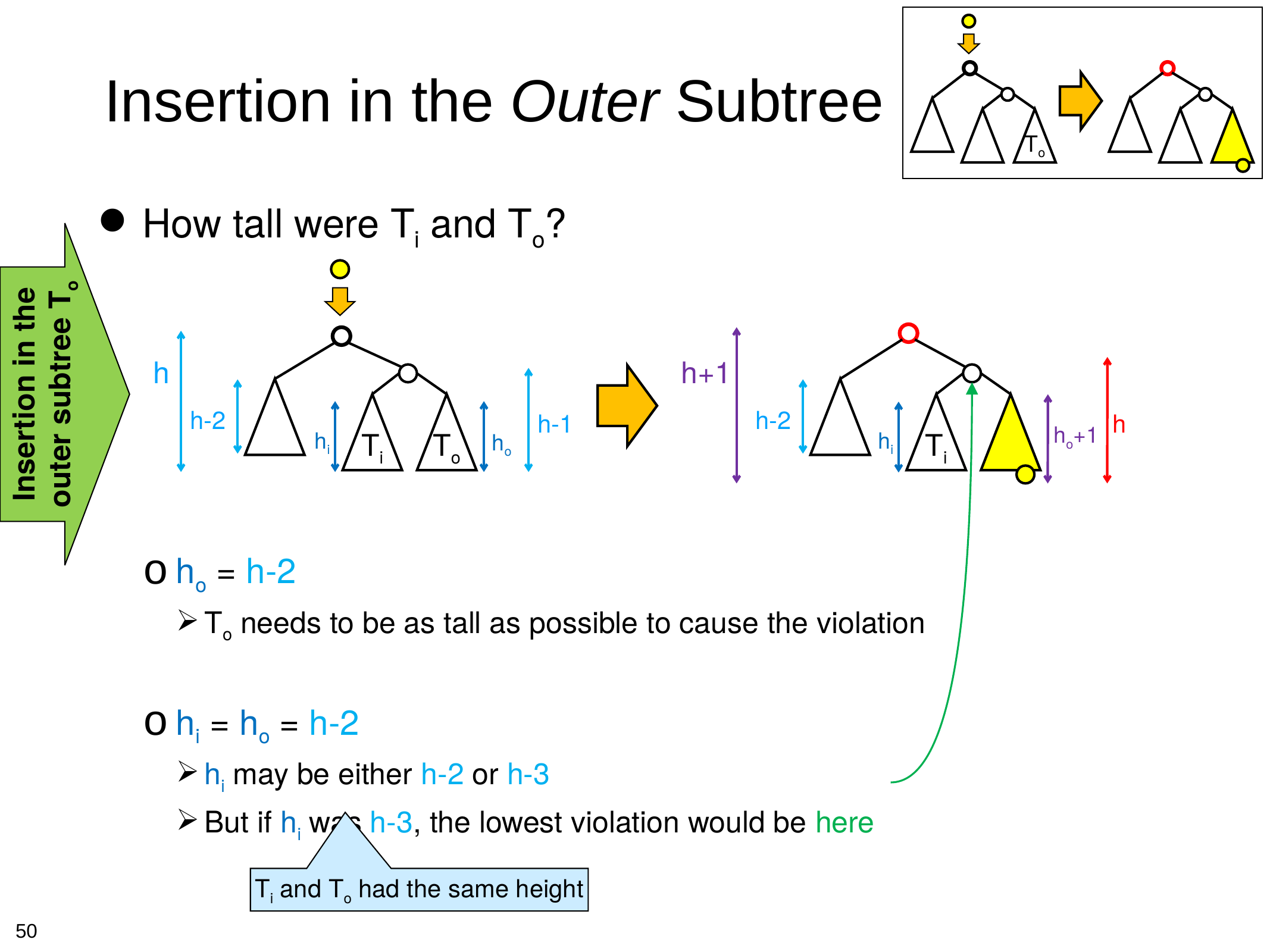

To

# Insertion in the Outer Subtree
How tall were Ti and To?

ho = h-2
To needs to be as tall as possible to cause the violation

hi = ho = h-2
hi may be either h-2 or h-3
But if hi was h-3, the lowest violation would be here

Insertion in the outer subtree To
h
h+1

Ti

Ti
To
h-2
h-2
h
h-1
ho+1
hi
hi
ho

Ti and To had the same height
50